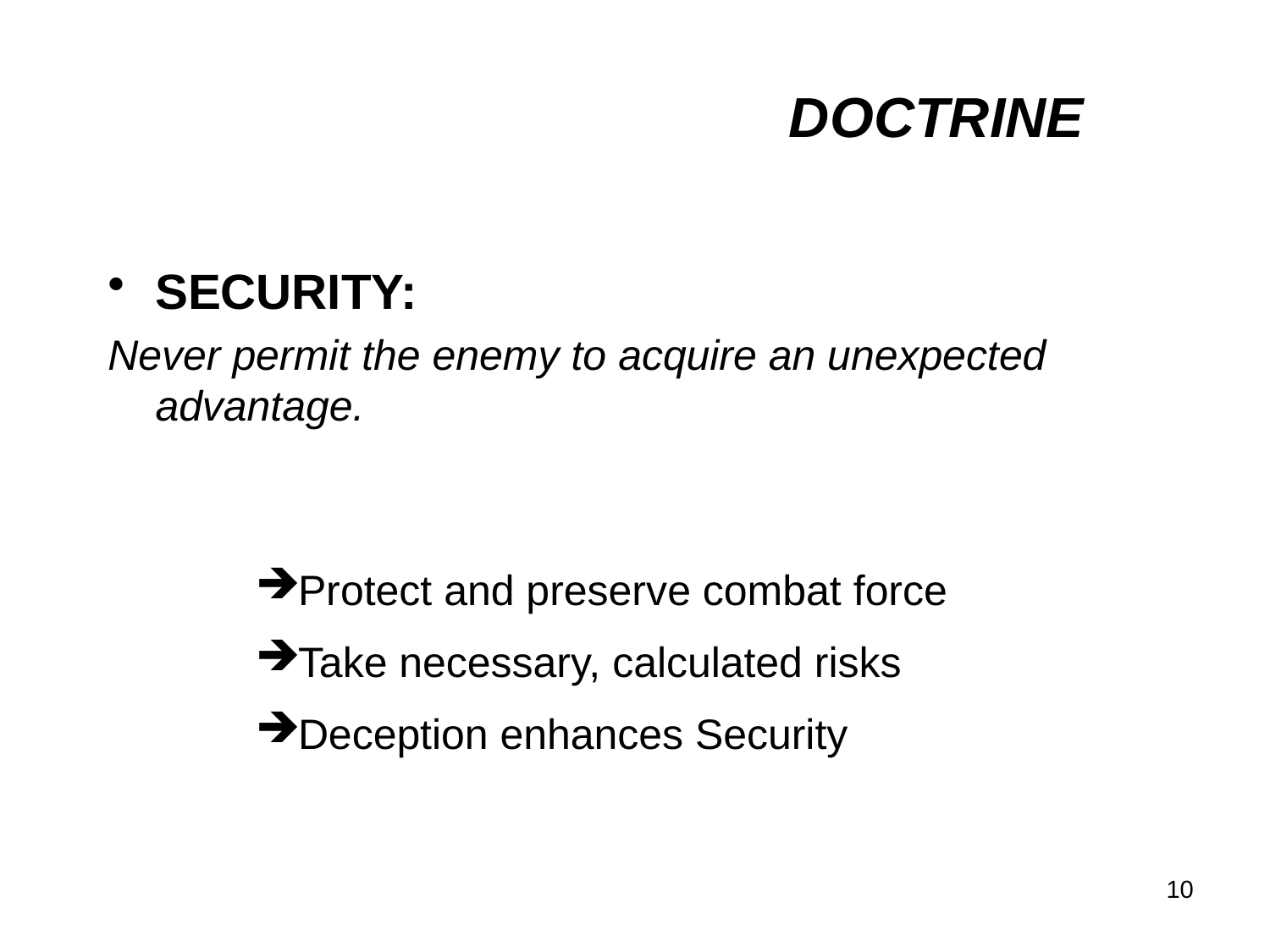

DOCTRINE
SECURITY:
Never permit the enemy to acquire an unexpected advantage.
Protect and preserve combat force
Take necessary, calculated risks
Deception enhances Security
10